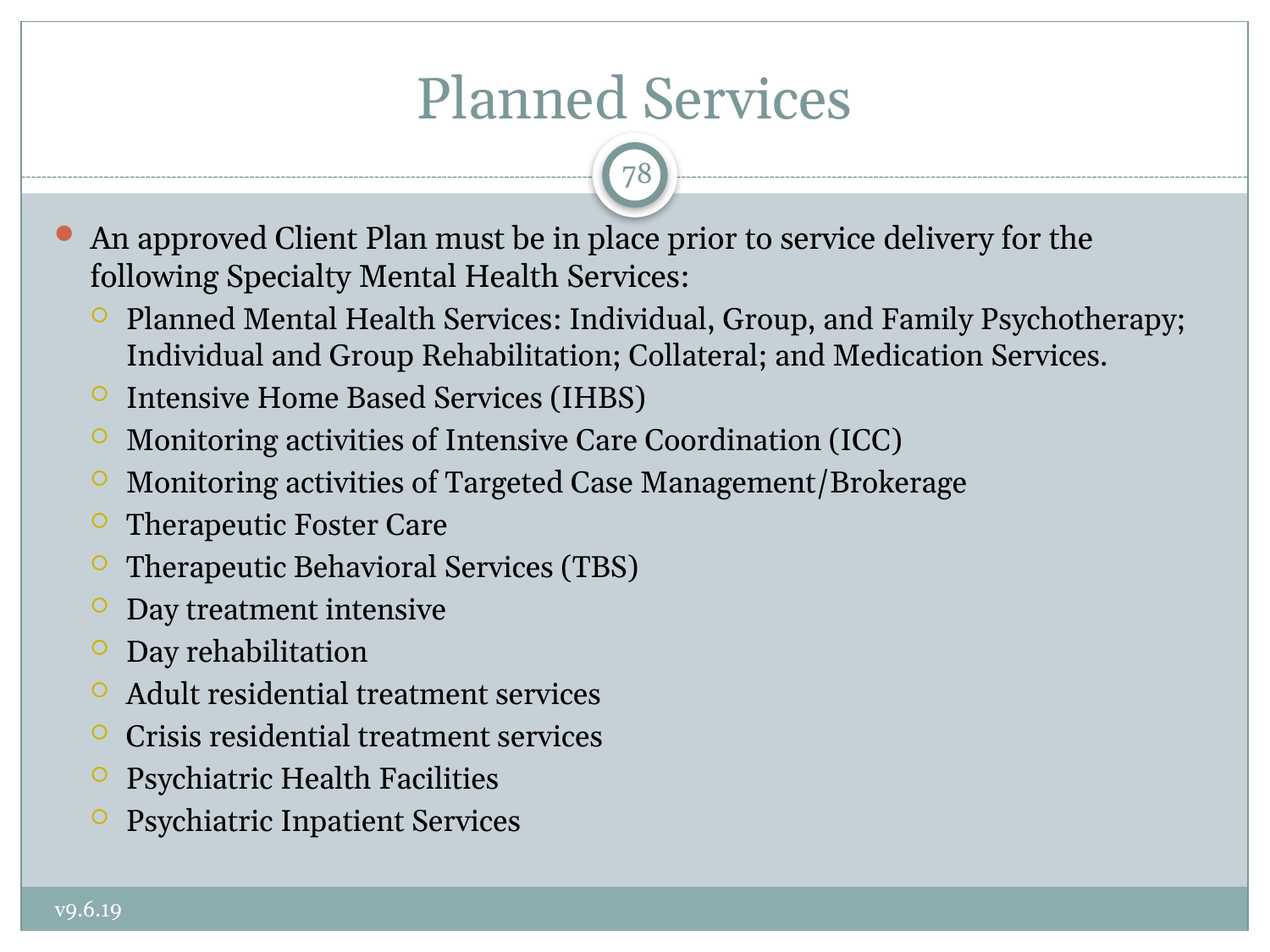

# Planned Services
78
An approved Client Plan must be in place prior to service delivery for the following Specialty Mental Health Services:
Planned Mental Health Services: Individual, Group, and Family Psychotherapy; Individual and Group Rehabilitation; Collateral; and Medication Services.
Intensive Home Based Services (IHBS)
Monitoring activities of Intensive Care Coordination (ICC)
Monitoring activities of Targeted Case Management/Brokerage
Therapeutic Foster Care
Therapeutic Behavioral Services (TBS)
Day treatment intensive
Day rehabilitation
Adult residential treatment services
Crisis residential treatment services
Psychiatric Health Facilities
Psychiatric Inpatient Services
v9.6.19